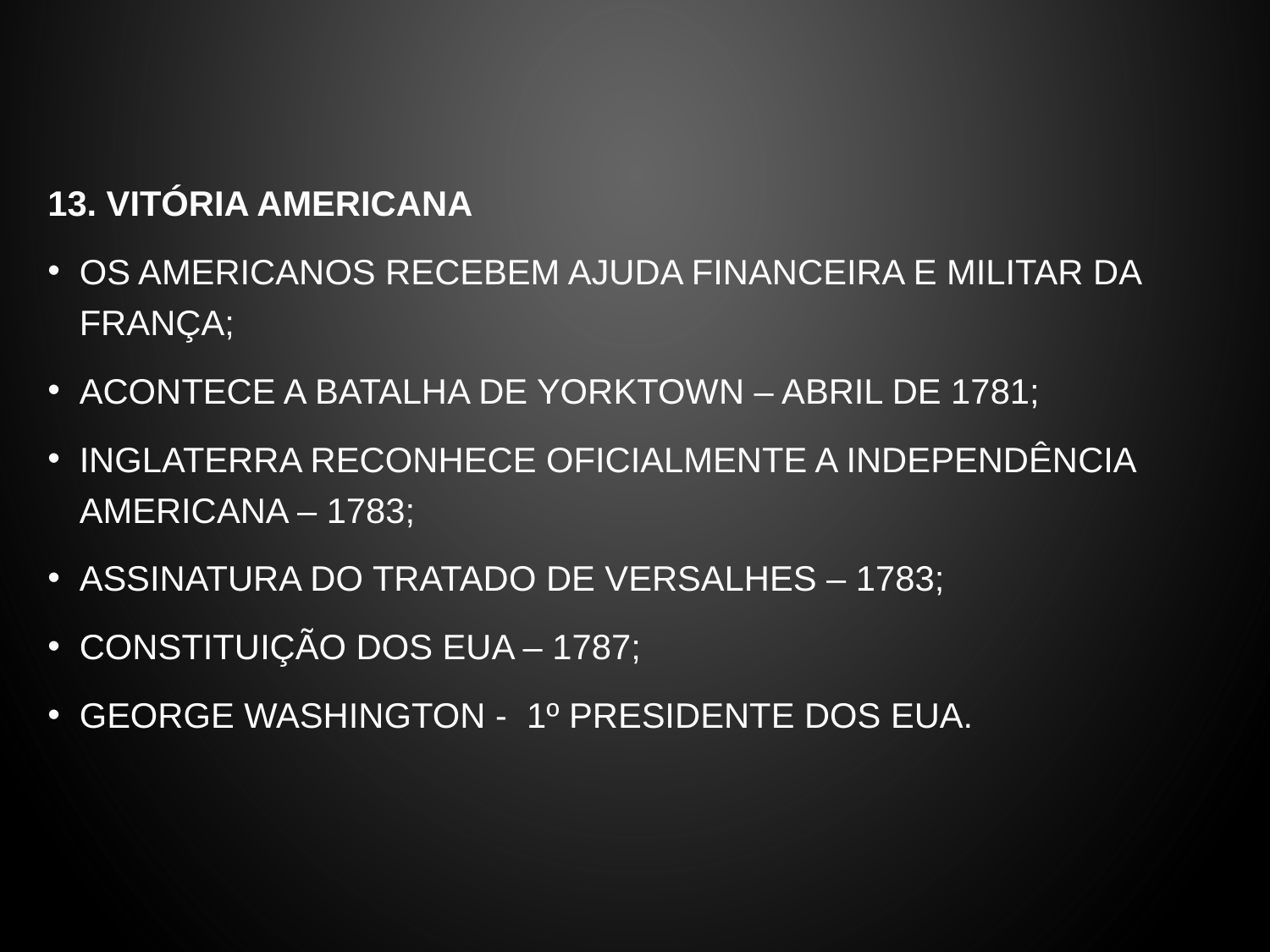

13. Vitória Americana
Os americanos recebem ajuda financeira e militar da França;
Acontece a Batalha de Yorktown – abril de 1781;
Inglaterra reconhece oficialmente a independência americana – 1783;
Assinatura do Tratado de Versalhes – 1783;
Constituição dos EUA – 1787;
George Washington -  1º Presidente dos EUA.